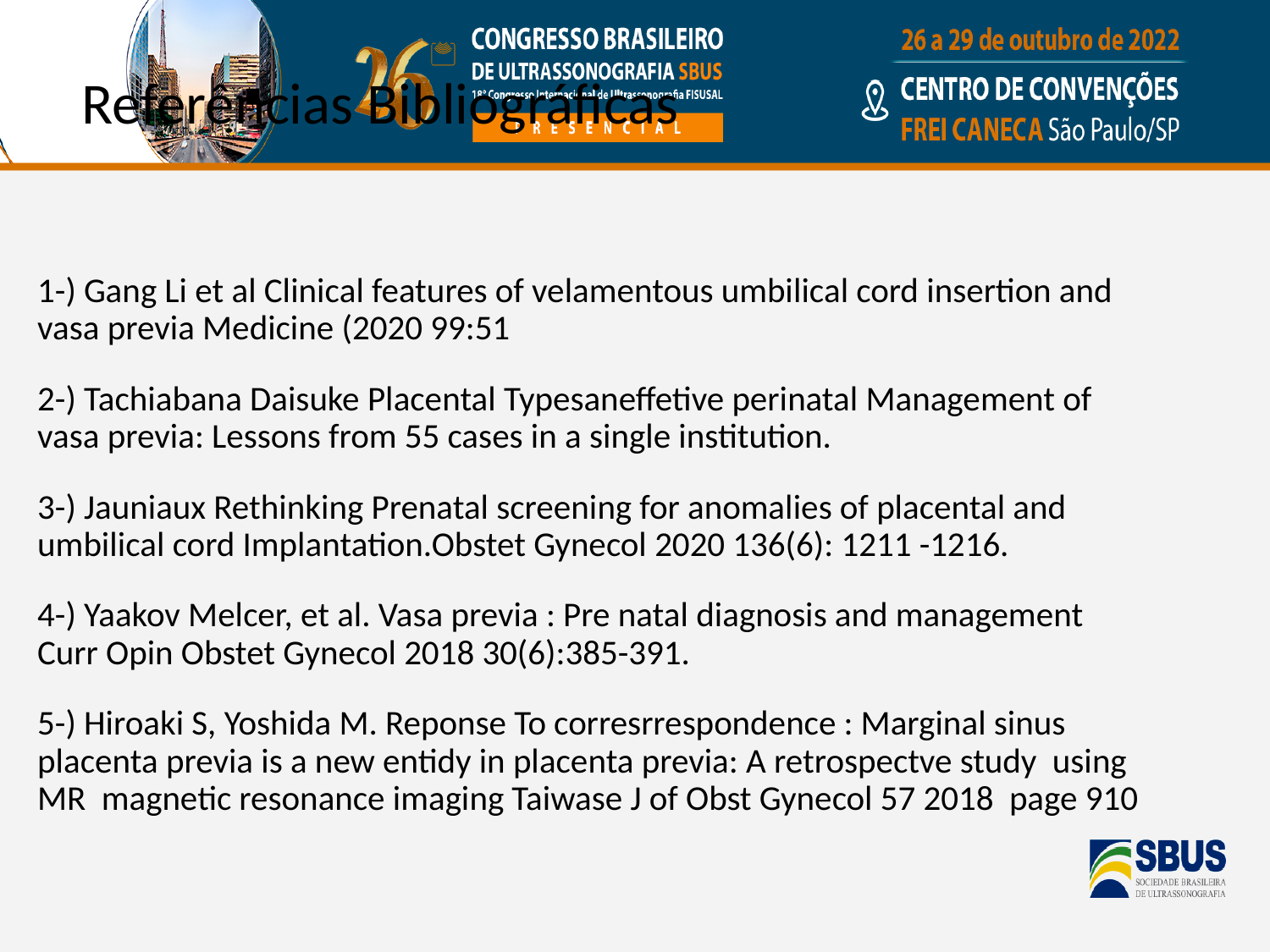

# Referências Bibliográficas
1-) Gang Li et al Clinical features of velamentous umbilical cord insertion and vasa previa Medicine (2020 99:51
2-) Tachiabana Daisuke Placental Typesaneffetive perinatal Management of vasa previa: Lessons from 55 cases in a single institution.
3-) Jauniaux Rethinking Prenatal screening for anomalies of placental and umbilical cord Implantation.Obstet Gynecol 2020 136(6): 1211 -1216.
4-) Yaakov Melcer, et al. Vasa previa : Pre natal diagnosis and management Curr Opin Obstet Gynecol 2018 30(6):385-391.
5-) Hiroaki S, Yoshida M. Reponse To corresrrespondence : Marginal sinus placenta previa is a new entidy in placenta previa: A retrospectve study  using MR  magnetic resonance imaging Taiwase J of Obst Gynecol 57 2018  page 910